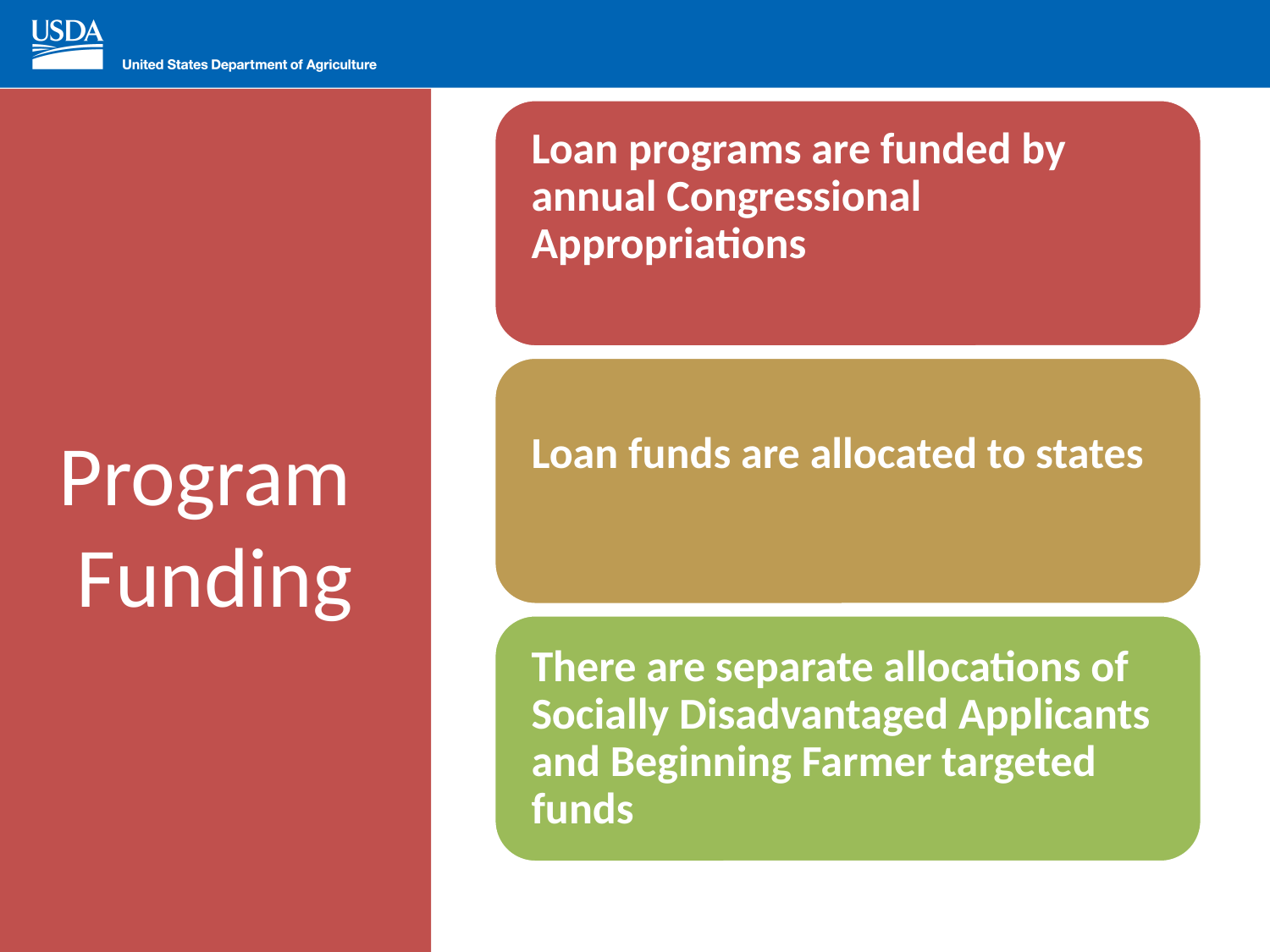

Program
Funding
Loan programs are funded by annual Congressional Appropriations
Loan funds are allocated to states
There are separate allocations of Socially Disadvantaged Applicants and Beginning Farmer targeted funds